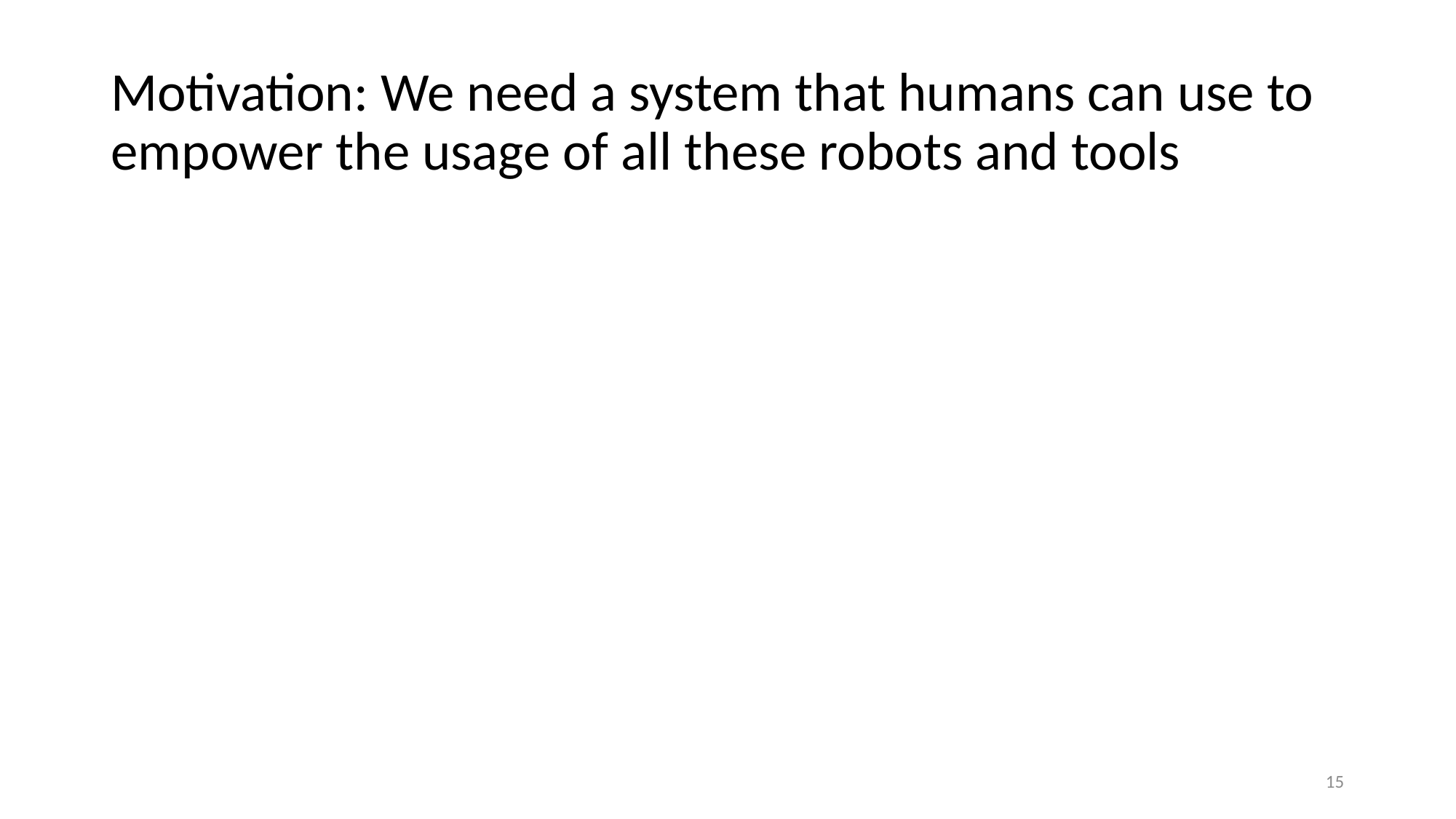

# Motivation: We need a system that humans can use to empower the usage of all these robots and tools

15